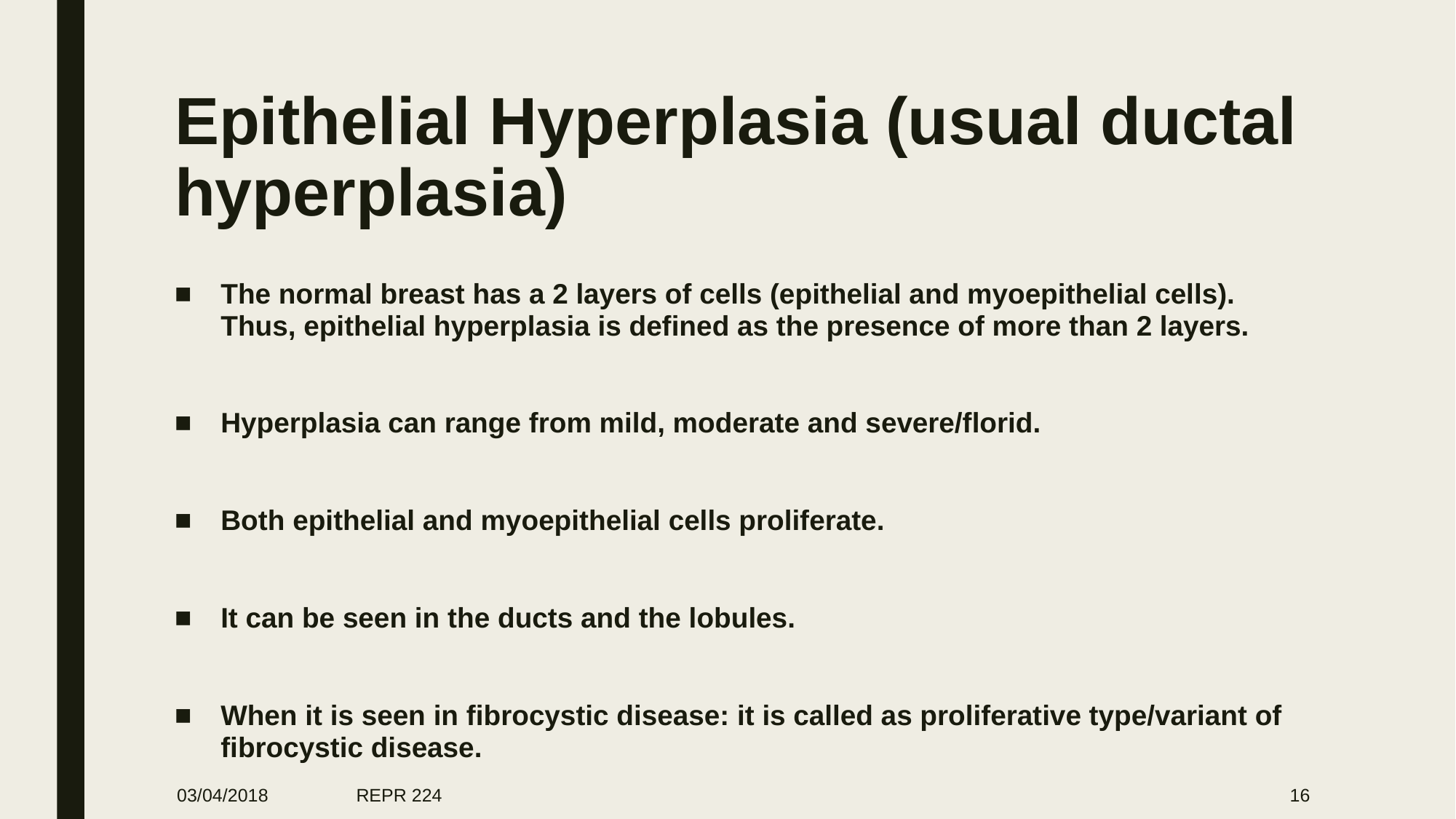

# Epithelial Hyperplasia (usual ductal hyperplasia)
The normal breast has a 2 layers of cells (epithelial and myoepithelial cells). Thus, epithelial hyperplasia is defined as the presence of more than 2 layers.

Hyperplasia can range from mild, moderate and severe/florid.

Both epithelial and myoepithelial cells proliferate.

It can be seen in the ducts and the lobules.

When it is seen in fibrocystic disease: it is called as proliferative type/variant of fibrocystic disease.

03/04/2018
REPR 224
16